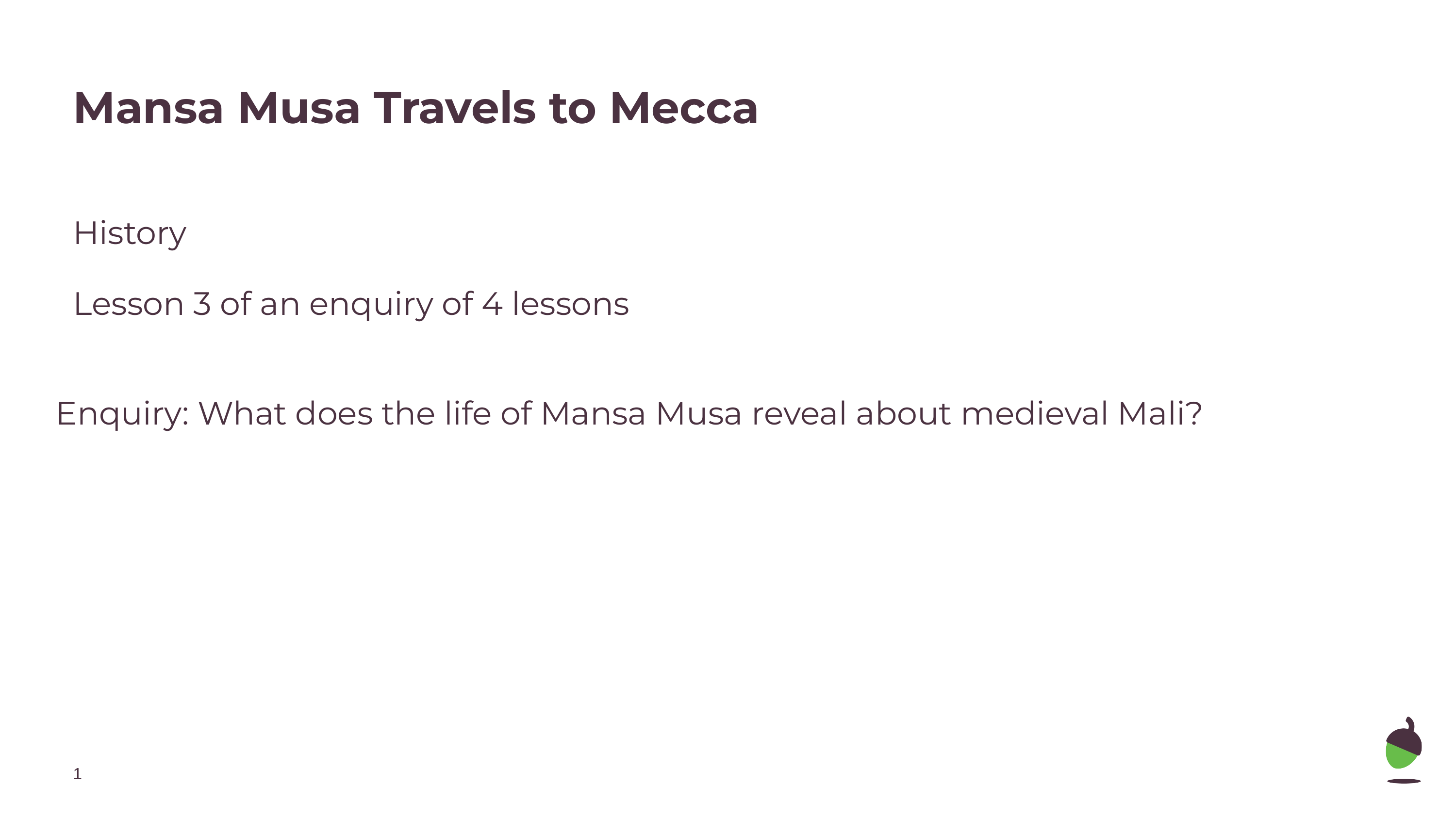

# Mansa Musa Travels to Mecca
History
Lesson 3 of an enquiry of 4 lessons

Enquiry: What does the life of Mansa Musa reveal about medieval Mali?

Miss Cusworth
1
Mr Arscott